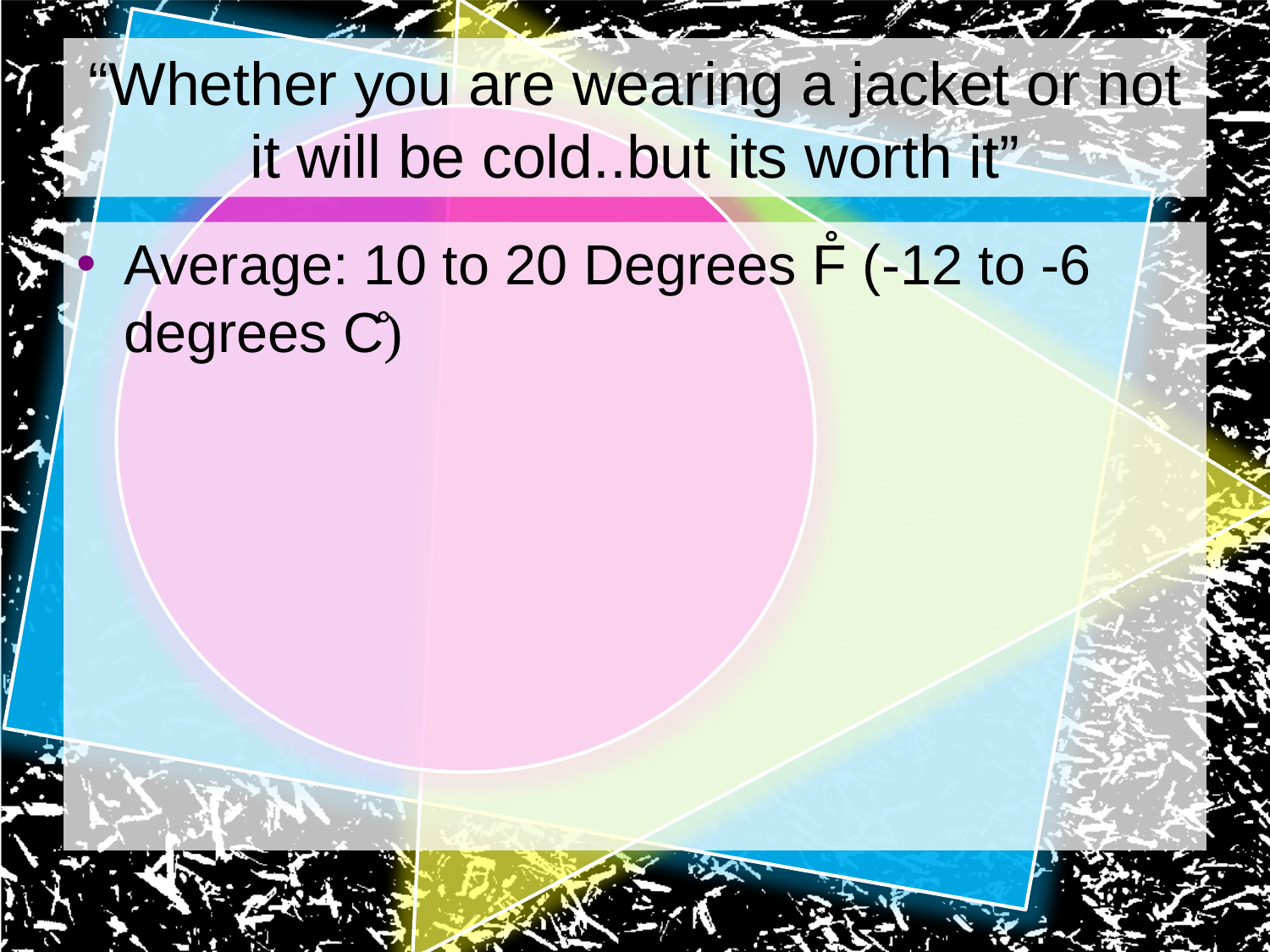

# “Whether you are wearing a jacket or not it will be cold..but its worth it”
Average: 10 to 20 Degrees F̊ (-12 to -6 degrees C̊)